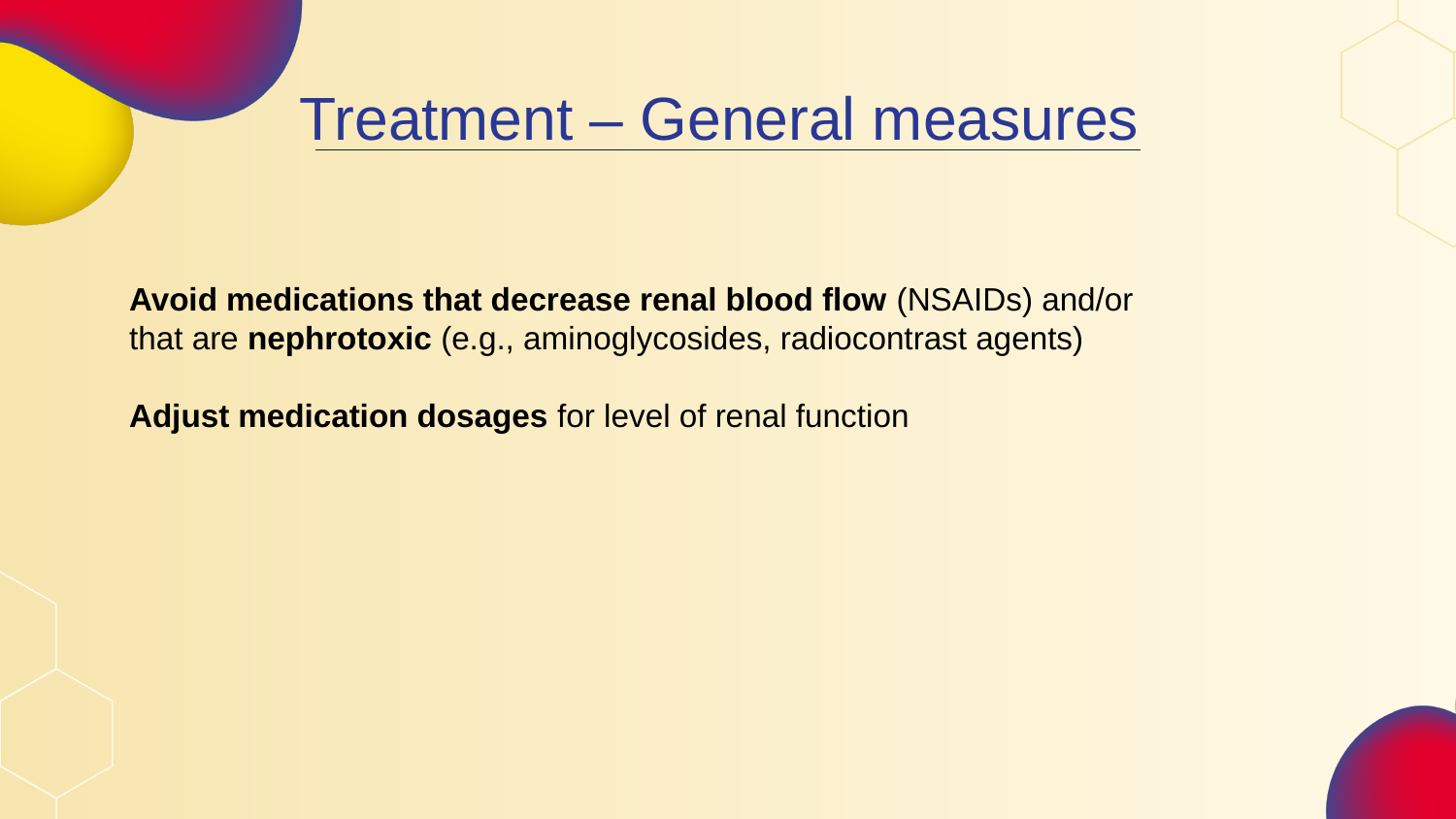

# Treatment – General measures

Avoid medications that decrease renal blood flow (NSAIDs) and/or
that are nephrotoxic (e.g., aminoglycosides, radiocontrast agents)

Adjust medication dosages for level of renal function